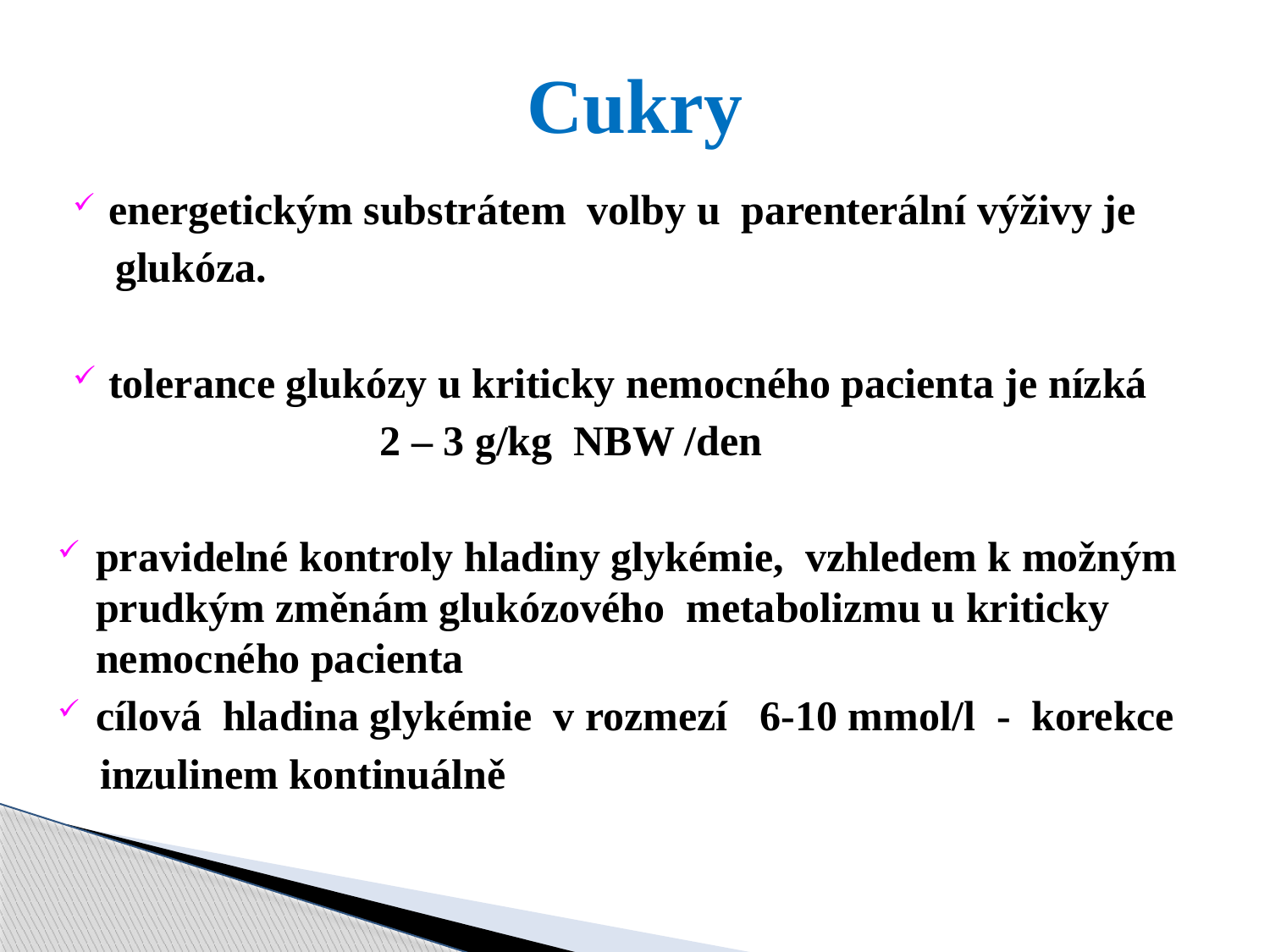

# Cukry
energetickým substrátem  volby u  parenterální výživy je
    glukóza.

tolerance glukózy u kriticky nemocného pacienta je nízká
                             2 – 3 g/kg  NBW /den

pravidelné kontroly hladiny glykémie,  vzhledem k možným prudkým změnám glukózového  metabolizmu u kriticky nemocného pacienta
cílová  hladina glykémie  v rozmezí   6-10 mmol/l  -  korekce
    inzulinem kontinuálně